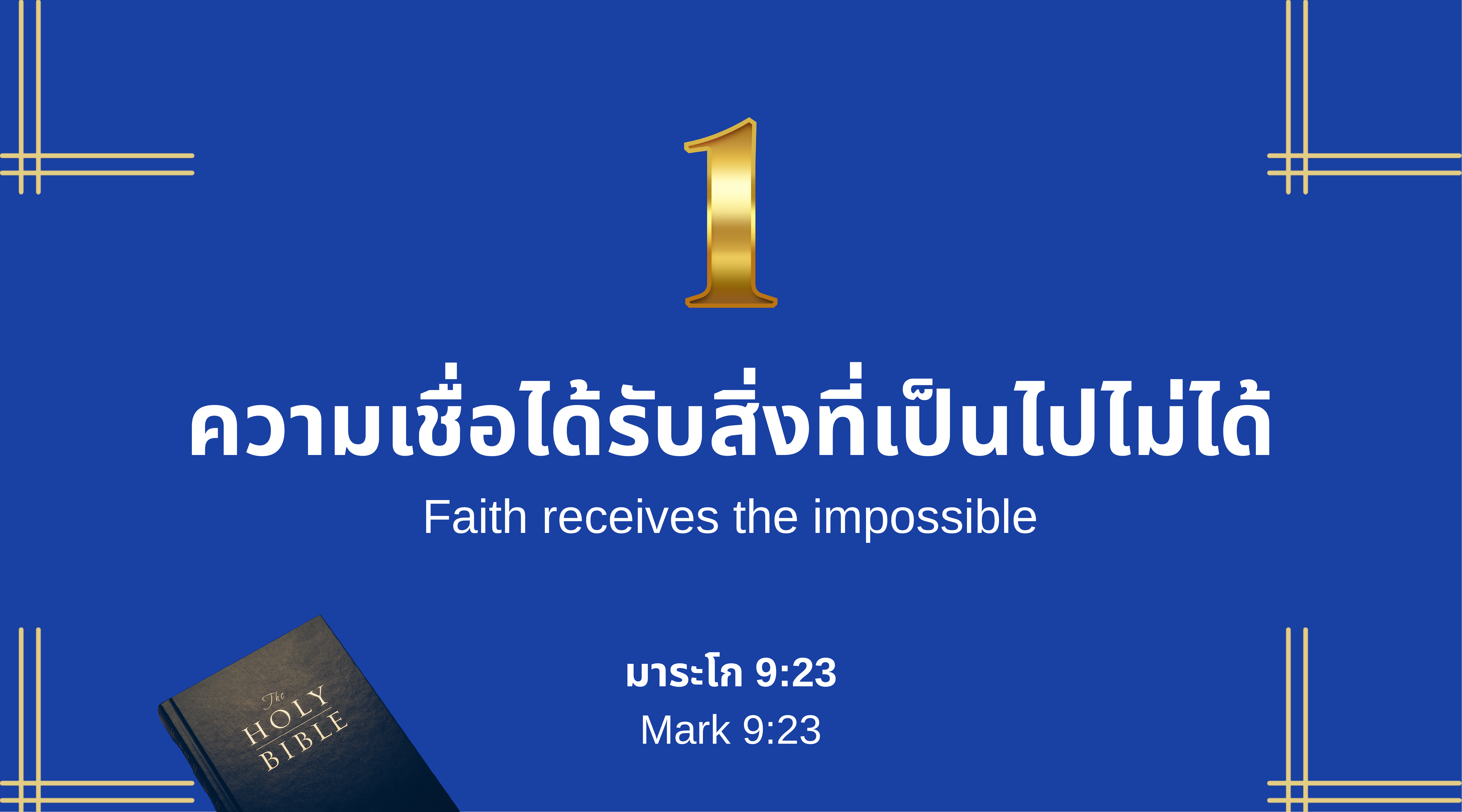

ความเชื่อได้รับสิ่งที่เป็นไปไม่ได้
Faith receives the impossible

มาระโก 9:23
Mark 9:23